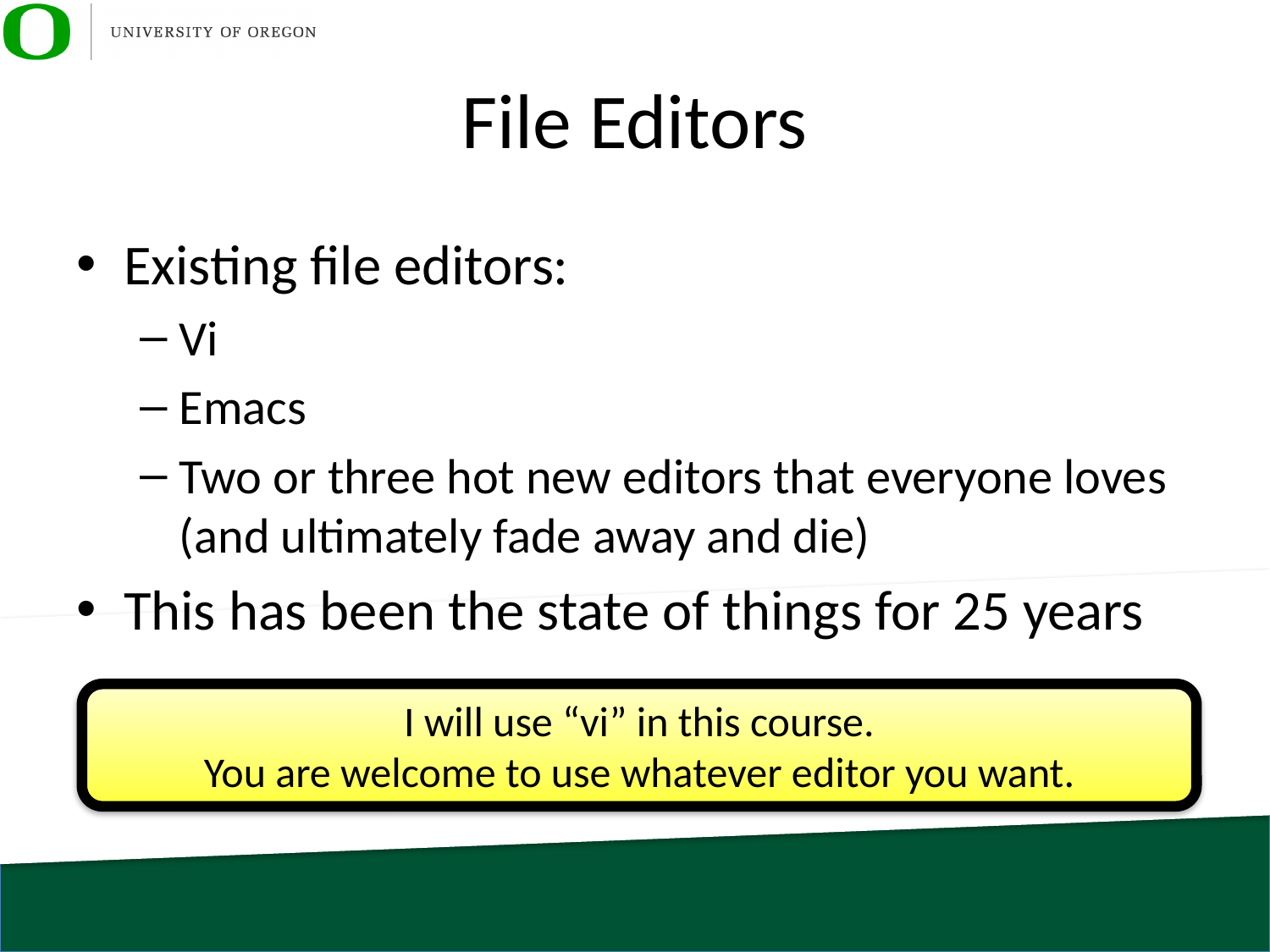

# File Editors
Existing file editors:
Vi
Emacs
Two or three hot new editors that everyone loves (and ultimately fade away and die)
This has been the state of things for 25 years
I will use “vi” in this course.
You are welcome to use whatever editor you want.